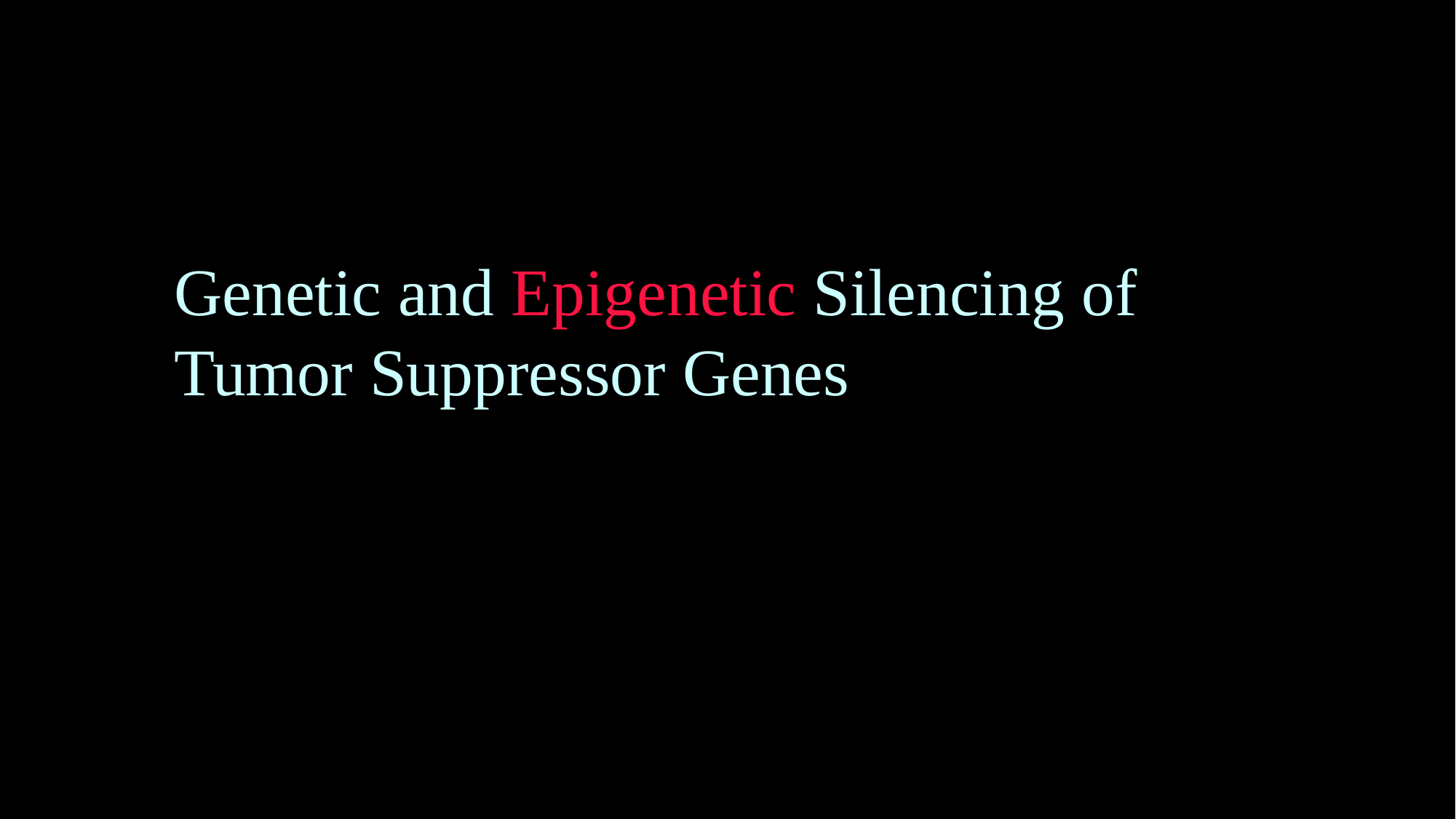

# Genetic and Epigenetic Silencing of Tumor Suppressor Genes